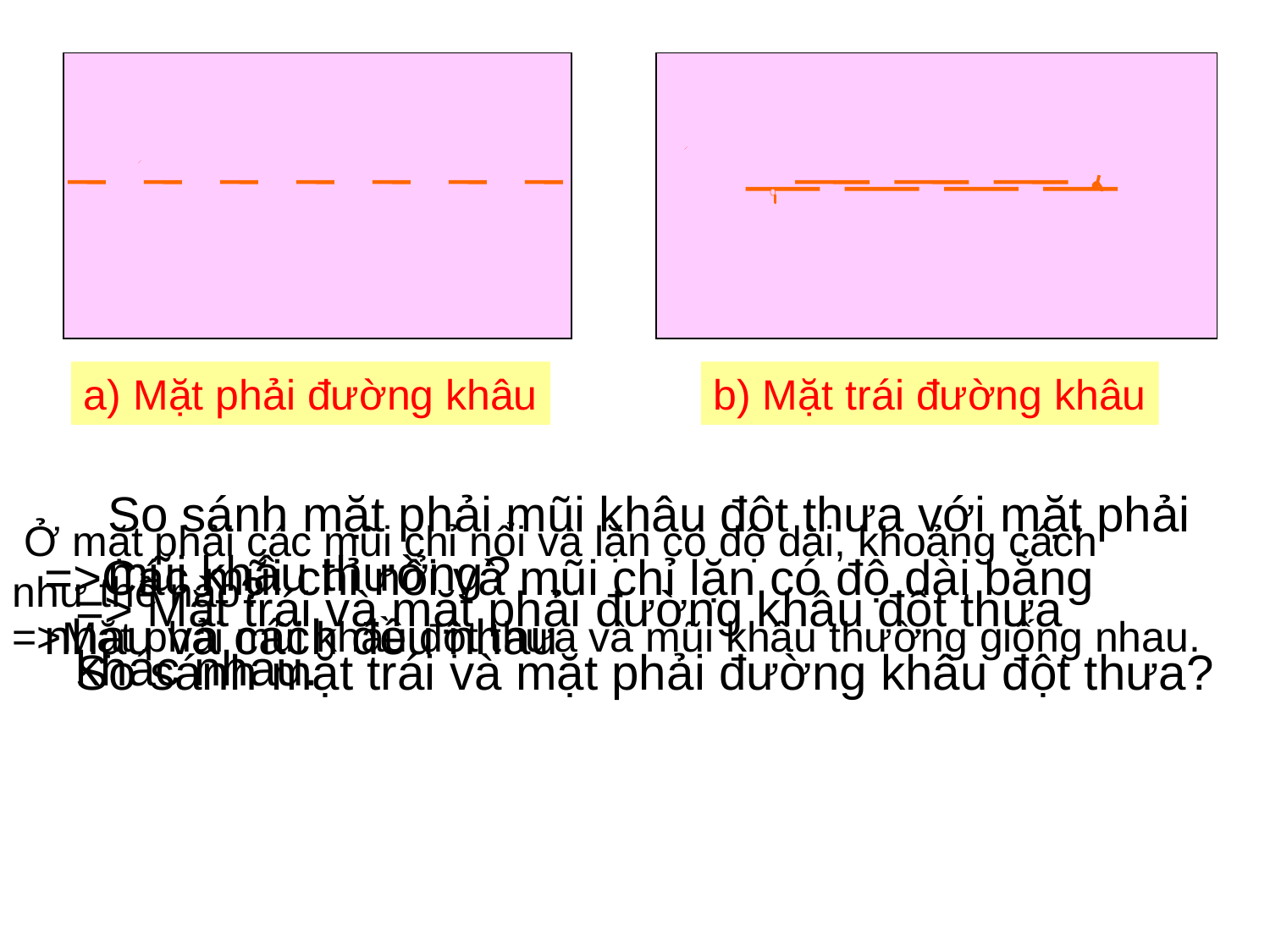

a) Mặt phải đường khâu
b) Mặt trái đường khâu
So sánh mặt phải mũi khâu đột thưa với mặt phải mũi khâu thường?

 Ở mặt phải các mũi chỉ nổi và lặn có độ dài, khoảng cách như thế nào?

=>Các mũi chỉ nổi và mũi chỉ lặn có độ dài bằng nhau và cách đều nhau

=> Mặt trái và mặt phải đường khâu đột thưa khác nhau.

=>Mặt phải mũi khâu đột thưa và mũi khâu thường giống nhau.

So sánh mặt trái và mặt phải đường khâu đột thưa?